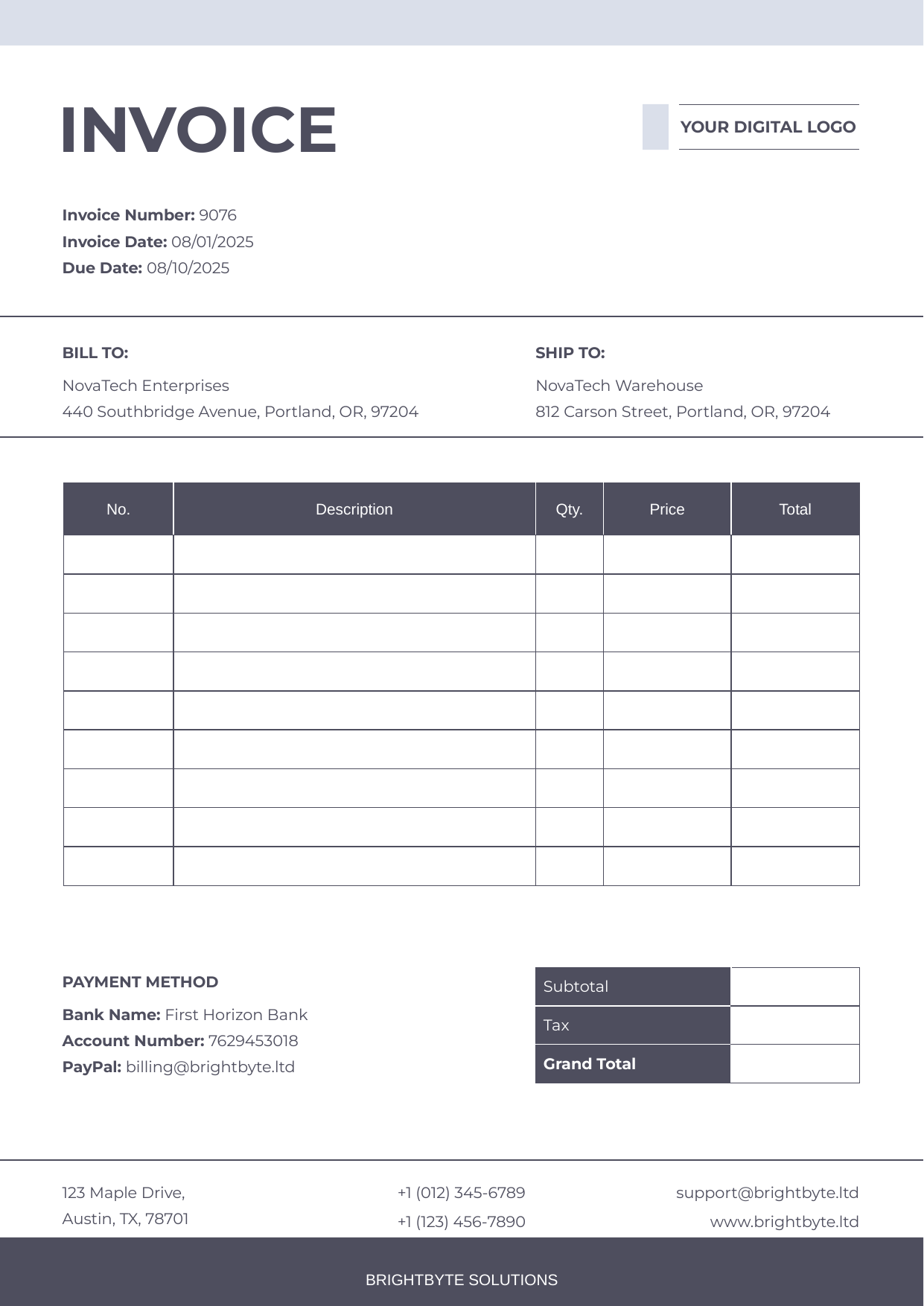

INVOICE

YOUR DIGITAL LOGO
Invoice Number: 9076
Invoice Date: 08/01/2025
Due Date: 08/10/2025
BILL TO:
NovaTech Enterprises
440 Southbridge Avenue, Portland, OR, 97204
SHIP TO:
NovaTech Warehouse
812 Carson Street, Portland, OR, 97204
| No. | Description | Qty. | Price | Total |
| --- | --- | --- | --- | --- |
|  |  |  |  |  |
|  |  |  |  |  |
|  |  |  |  |  |
|  |  |  |  |  |
|  |  |  |  |  |
|  |  |  |  |  |
|  |  |  |  |  |
|  |  |  |  |  |
|  |  |  |  |  |
PAYMENT METHOD
| Subtotal |  |
| --- | --- |
| Tax |  |
| Grand Total |  |
Bank Name: First Horizon Bank
Account Number: 7629453018
PayPal: billing@brightbyte.ltd
123 Maple Drive,
Austin, TX, 78701
+1 (012) 345-6789
+1 (123) 456-7890
support@brightbyte.ltd
www.brightbyte.ltd

BRIGHTBYTE SOLUTIONS